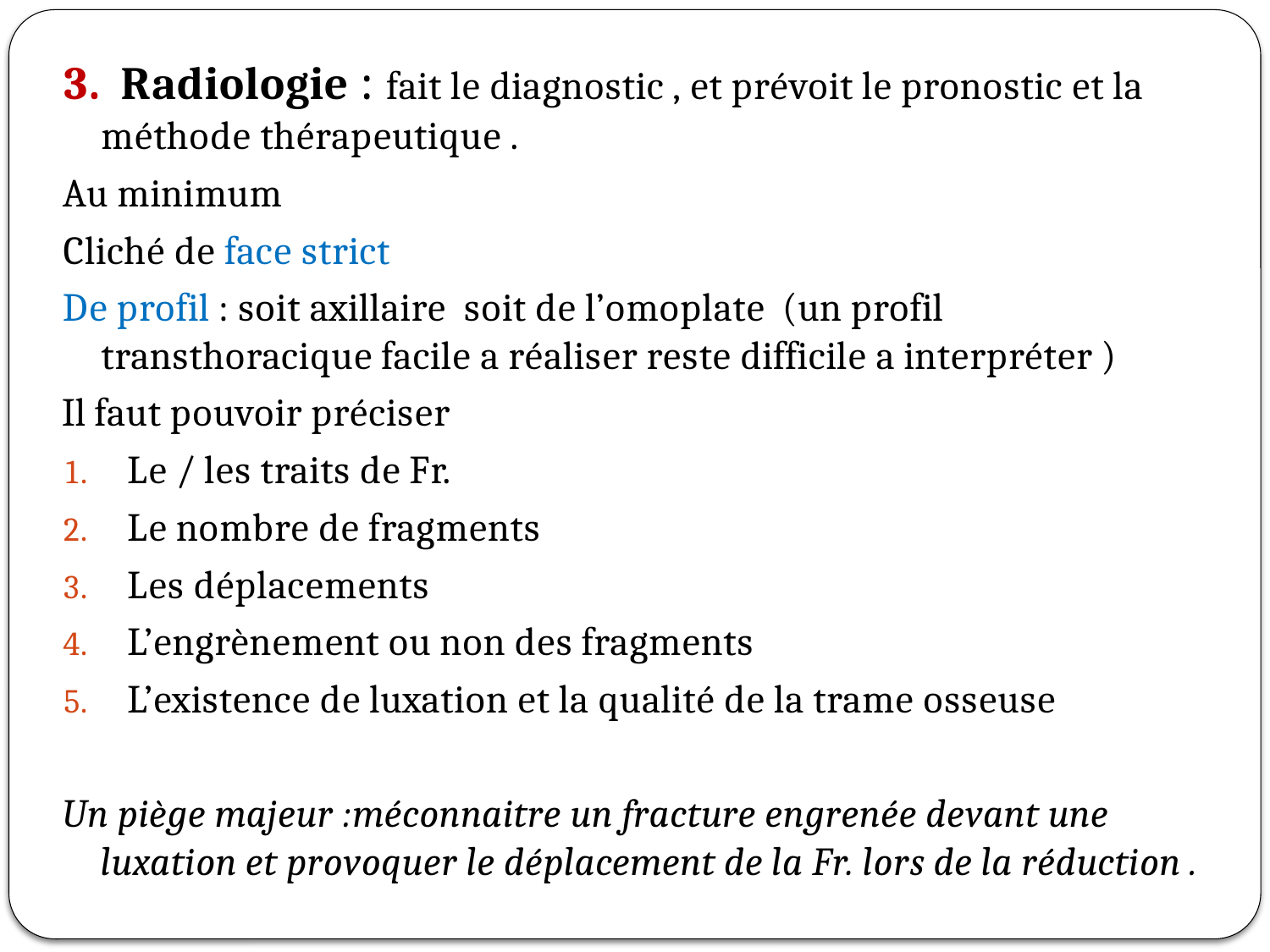

3.  Radiologie : fait le diagnostic , et prévoit le pronostic et la méthode thérapeutique .
Au minimum
Cliché de face strict
De profil : soit axillaire  soit de l’omoplate  (un profil transthoracique facile a réaliser reste difficile a interpréter )
Il faut pouvoir préciser
Le / les traits de Fr.
Le nombre de fragments
Les déplacements
L’engrènement ou non des fragments
L’existence de luxation et la qualité de la trame osseuse

Un piège majeur :méconnaitre un fracture engrenée devant une luxation et provoquer le déplacement de la Fr. lors de la réduction .